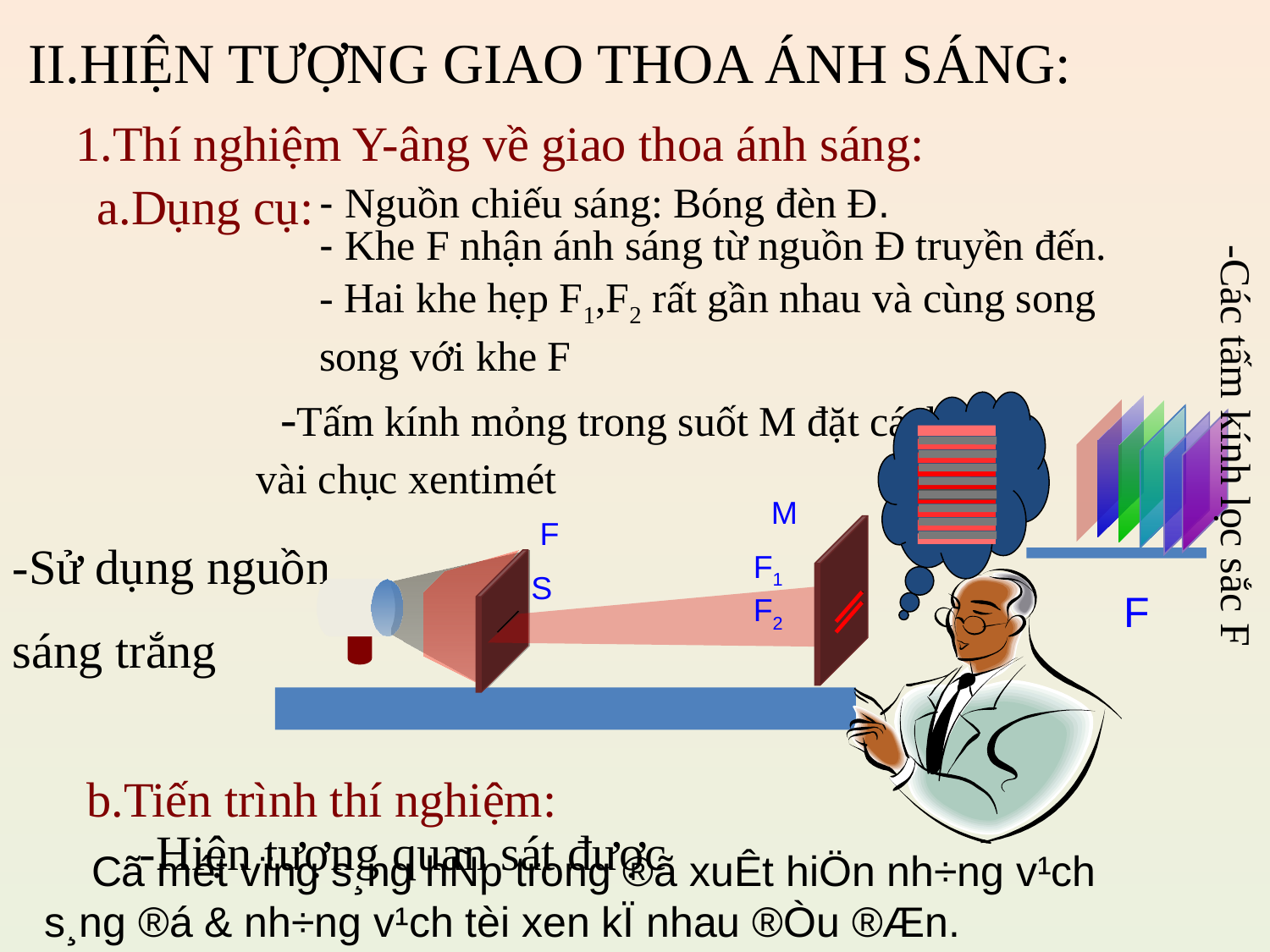

II.HIỆN TƯỢNG GIAO THOA ÁNH SÁNG:
1.Thí nghiệm Y-âng về giao thoa ánh sáng:
a.Dụng cụ:
- Nguồn chiếu sáng: Bóng đèn Đ.
- Khe F nhận ánh sáng từ nguồn Đ truyền đến.
- Hai khe hẹp F1,F2 rất gần nhau và cùng song song với khe F
  -Tấm kính mỏng trong suốt M đặt cách F1,F2 vài chục xentimét

-Các tấm kính lọc sắc F
  M
F1 F2
 F
S

-Sử dụng nguồn
sáng trắng

F

b.Tiến trình thí nghiệm:
-Hiện tượng quan sát được
    Cã mét vïng s¸ng hÑp trong ®ã xuÊt hiÖn nh÷ng v¹ch s¸ng ®á & nh÷ng v¹ch tèi xen kÏ nhau ®Òu ®Æn.